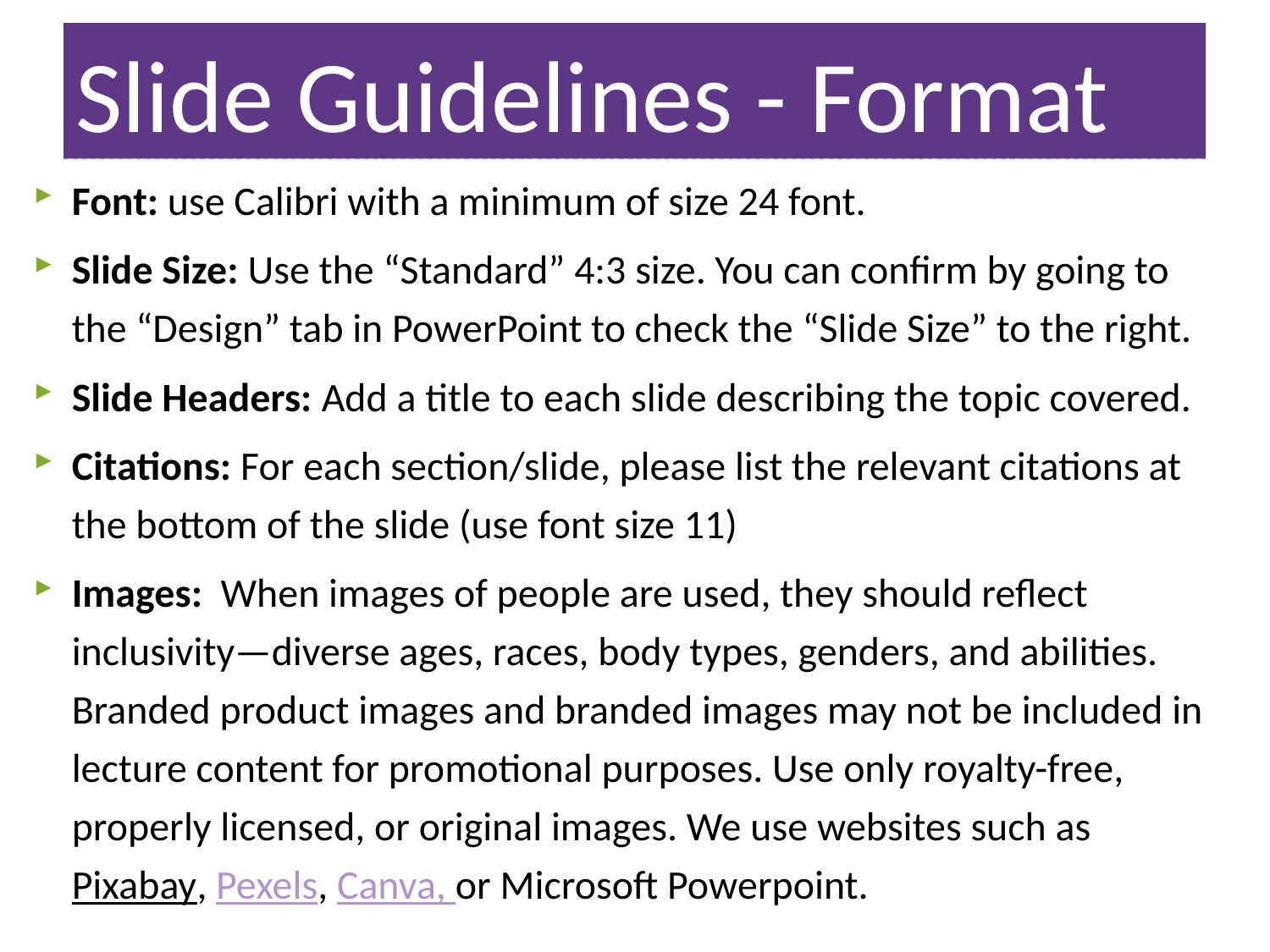

# Slide Guidelines - Format
Font: use Calibri with a minimum of size 24 font.
Slide Size: Use the “Standard” 4:3 size. You can confirm by going to the “Design” tab in PowerPoint to check the “Slide Size” to the right.
Slide Headers: Add a title to each slide describing the topic covered.
Citations: For each section/slide, please list the relevant citations at the bottom of the slide (use font size 11)
Images:  When images of people are used, they should reflect inclusivity—diverse ages, races, body types, genders, and abilities. Branded product images and branded images may not be included in lecture content for promotional purposes. Use only royalty-free, properly licensed, or original images. We use websites such as Pixabay, Pexels, Canva, or Microsoft Powerpoint.